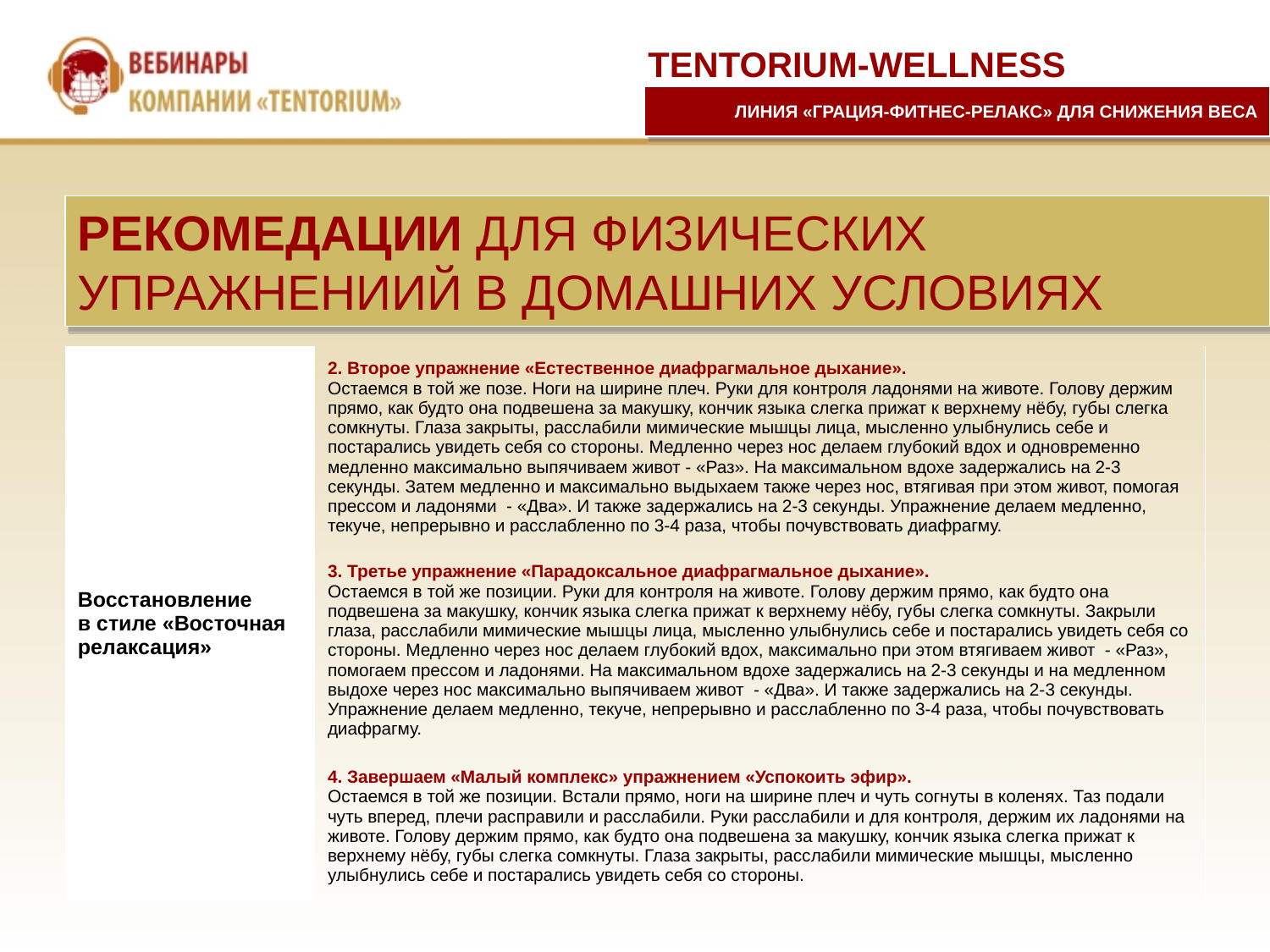

TENTORIUM-WELLNESS
ЛИНИЯ «ГРАЦИЯ-ФИТНЕС-РЕЛАКС» ДЛЯ СНИЖЕНИЯ ВЕСА
РЕКОМЕДАЦИИ ДЛЯ ФИЗИЧЕСКИХ
УПРАЖНЕНИИЙ В ДОМАШНИХ УСЛОВИЯХ
| Восстановление в стиле «Восточная релаксация» | 2. Второе упражнение «Естественное диафрагмальное дыхание». Остаемся в той же позе. Ноги на ширине плеч. Руки для контроля ладонями на животе. Голову держим прямо, как будто она подвешена за макушку, кончик языка слегка прижат к верхнему нёбу, губы слегка сомкнуты. Глаза закрыты, расслабили мимические мышцы лица, мысленно улыбнулись себе и постарались увидеть себя со стороны. Медленно через нос делаем глубокий вдох и одновременно медленно максимально выпячиваем живот - «Раз». На максимальном вдохе задержались на 2-3 секунды. Затем медленно и максимально выдыхаем также через нос, втягивая при этом живот, помогая прессом и ладонями - «Два». И также задержались на 2-3 секунды. Упражнение делаем медленно, текуче, непрерывно и расслабленно по 3-4 раза, чтобы почувствовать диафрагму. |
| --- | --- |
|  | 3. Третье упражнение «Парадоксальное диафрагмальное дыхание». Остаемся в той же позиции. Руки для контроля на животе. Голову держим прямо, как будто она подвешена за макушку, кончик языка слегка прижат к верхнему нёбу, губы слегка сомкнуты. Закрыли глаза, расслабили мимические мышцы лица, мысленно улыбнулись себе и постарались увидеть себя со стороны. Медленно через нос делаем глубокий вдох, максимально при этом втягиваем живот - «Раз», помогаем прессом и ладонями. На максимальном вдохе задержались на 2-3 секунды и на медленном выдохе через нос максимально выпячиваем живот - «Два». И также задержались на 2-3 секунды. Упражнение делаем медленно, текуче, непрерывно и расслабленно по 3-4 раза, чтобы почувствовать диафрагму. |
|  | 4. Завершаем «Малый комплекс» упражнением «Успокоить эфир». Остаемся в той же позиции. Встали прямо, ноги на ширине плеч и чуть согнуты в коленях. Таз подали чуть вперед, плечи расправили и расслабили. Руки расслабили и для контроля, держим их ладонями на животе. Голову держим прямо, как будто она подвешена за макушку, кончик языка слегка прижат к верхнему нёбу, губы слегка сомкнуты. Глаза закрыты, расслабили мимические мышцы, мысленно улыбнулись себе и постарались увидеть себя со стороны. |